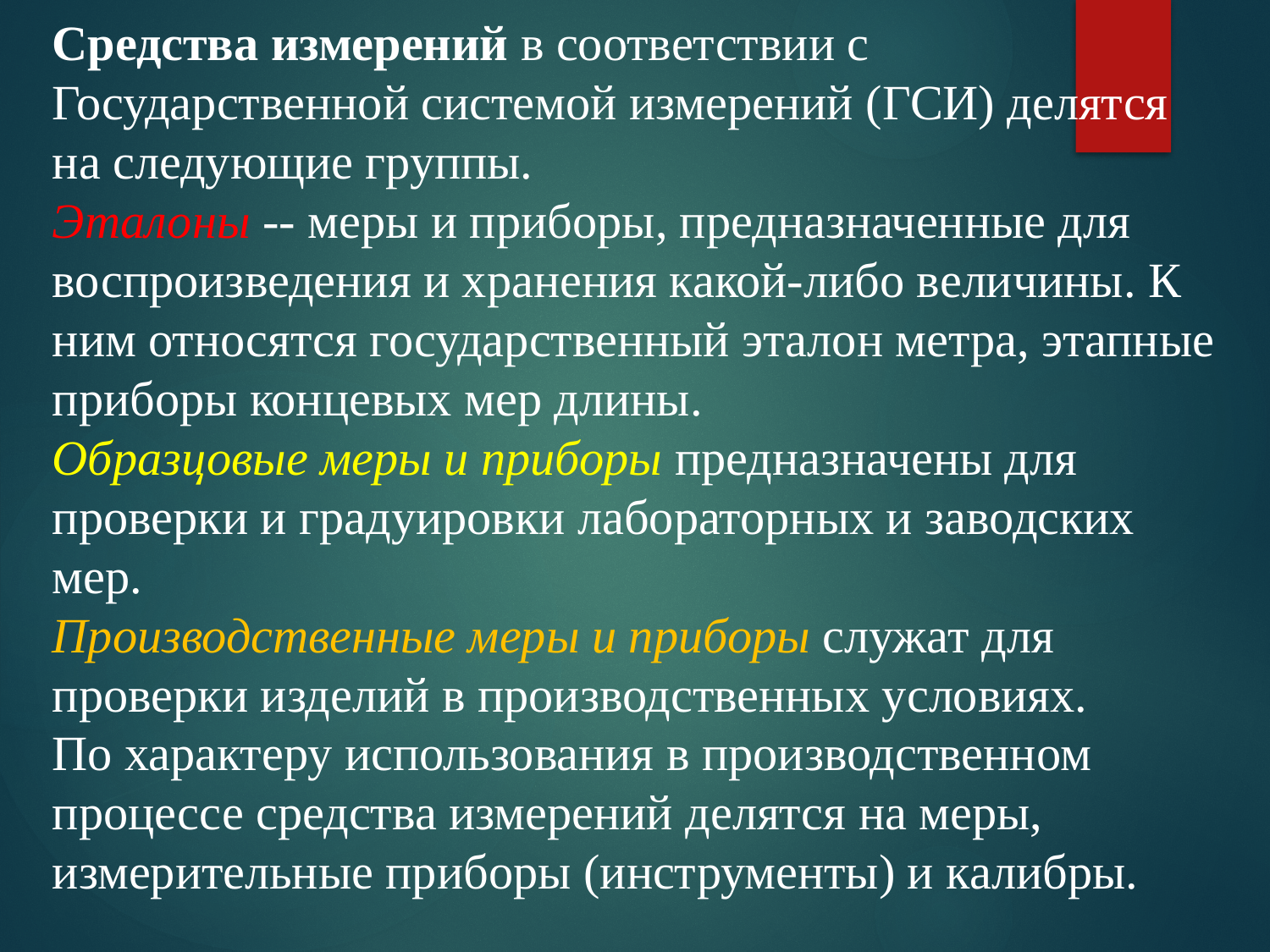

Средства измерений в соответствии с Государственной системой измерений (ГСИ) делятся на следующие группы.
Эталоны -- меры и приборы, предназначенные для воспроизведения и хранения какой-либо величины. К ним относятся государственный эталон метра, этапные приборы концевых мер длины.
Образцовые меры и приборы предназначены для проверки и градуировки лабораторных и заводских мер.
Производственные меры и приборы служат для проверки изделий в производственных условиях.
По характеру использования в производственном процессе средства измерений делятся на меры, измерительные приборы (инструменты) и калибры.